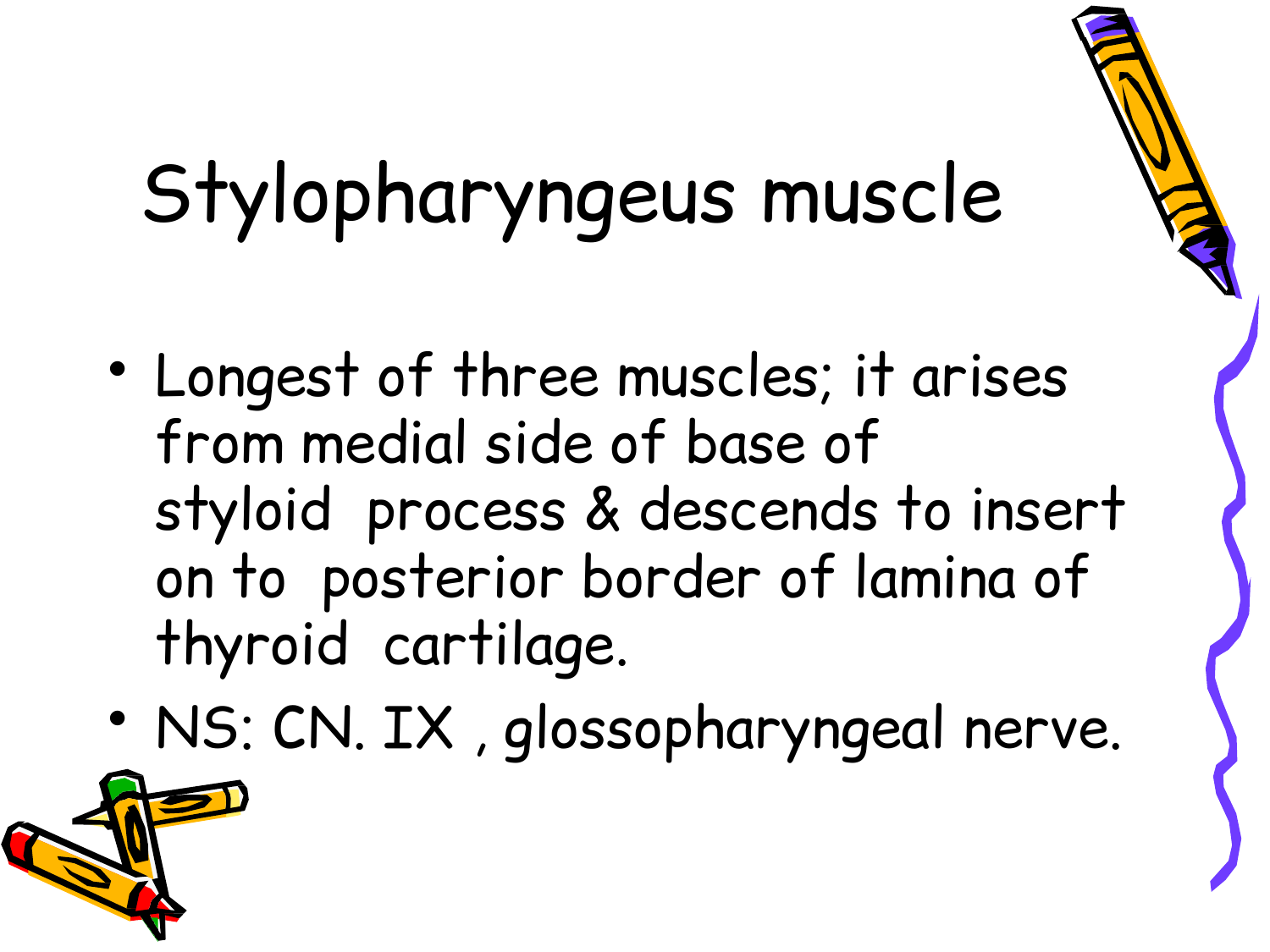

# Stylopharyngeus muscle
Longest of three muscles; it arises  from medial side of base of	styloid  process & descends to insert on to  posterior border of lamina of thyroid  cartilage.
NS: CN. IX , glossopharyngeal nerve.